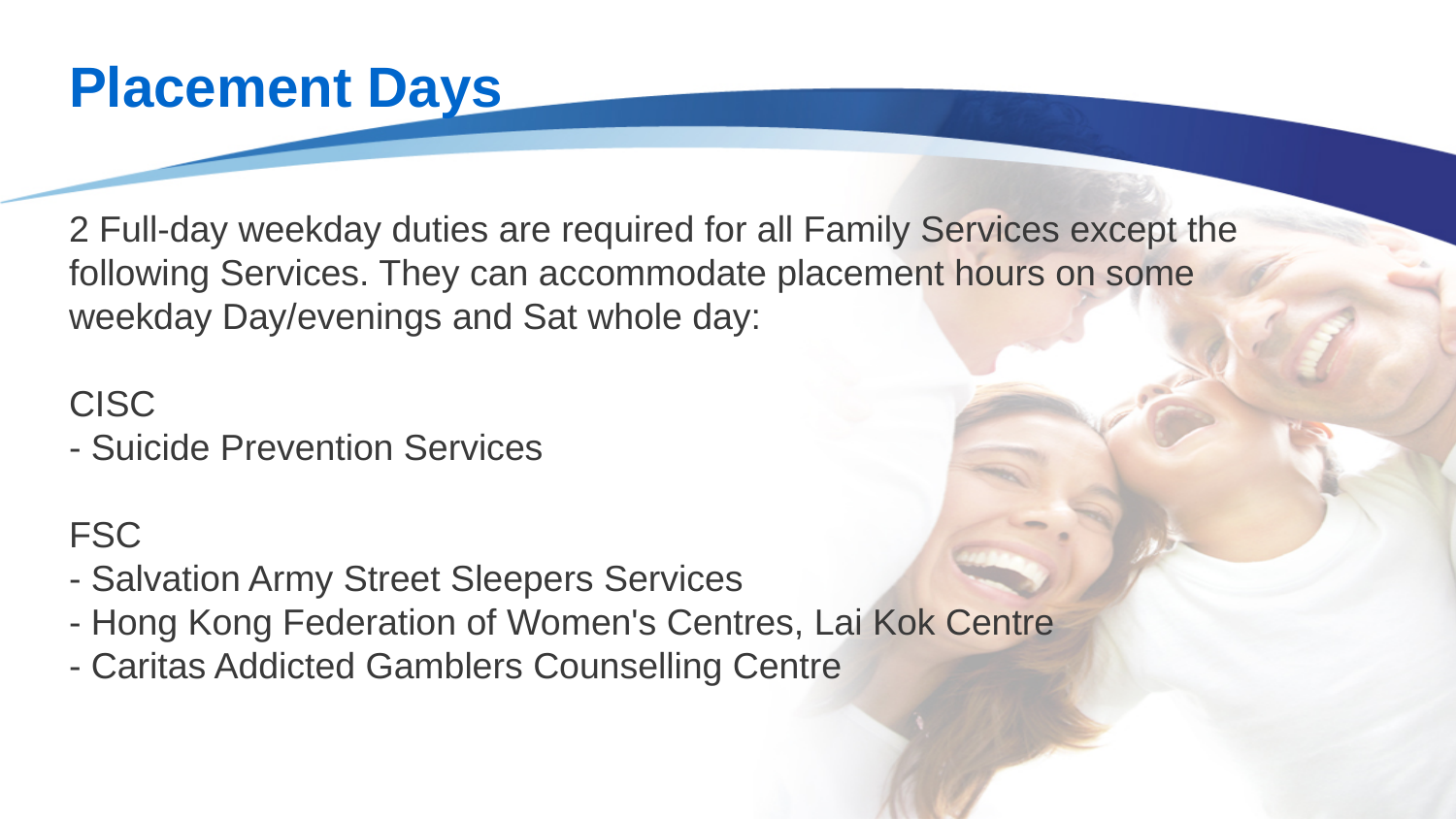

# Placement Days 2 Full-day weekday duties are required for all Family Services except the following Services. They can accommodate placement hours on some weekday Day/evenings and Sat whole day: CISC - Suicide Prevention Services FSC - Salvation Army Street Sleepers Services - Hong Kong Federation of Women's Centres, Lai Kok Centre - Caritas Addicted Gamblers Counselling Centre